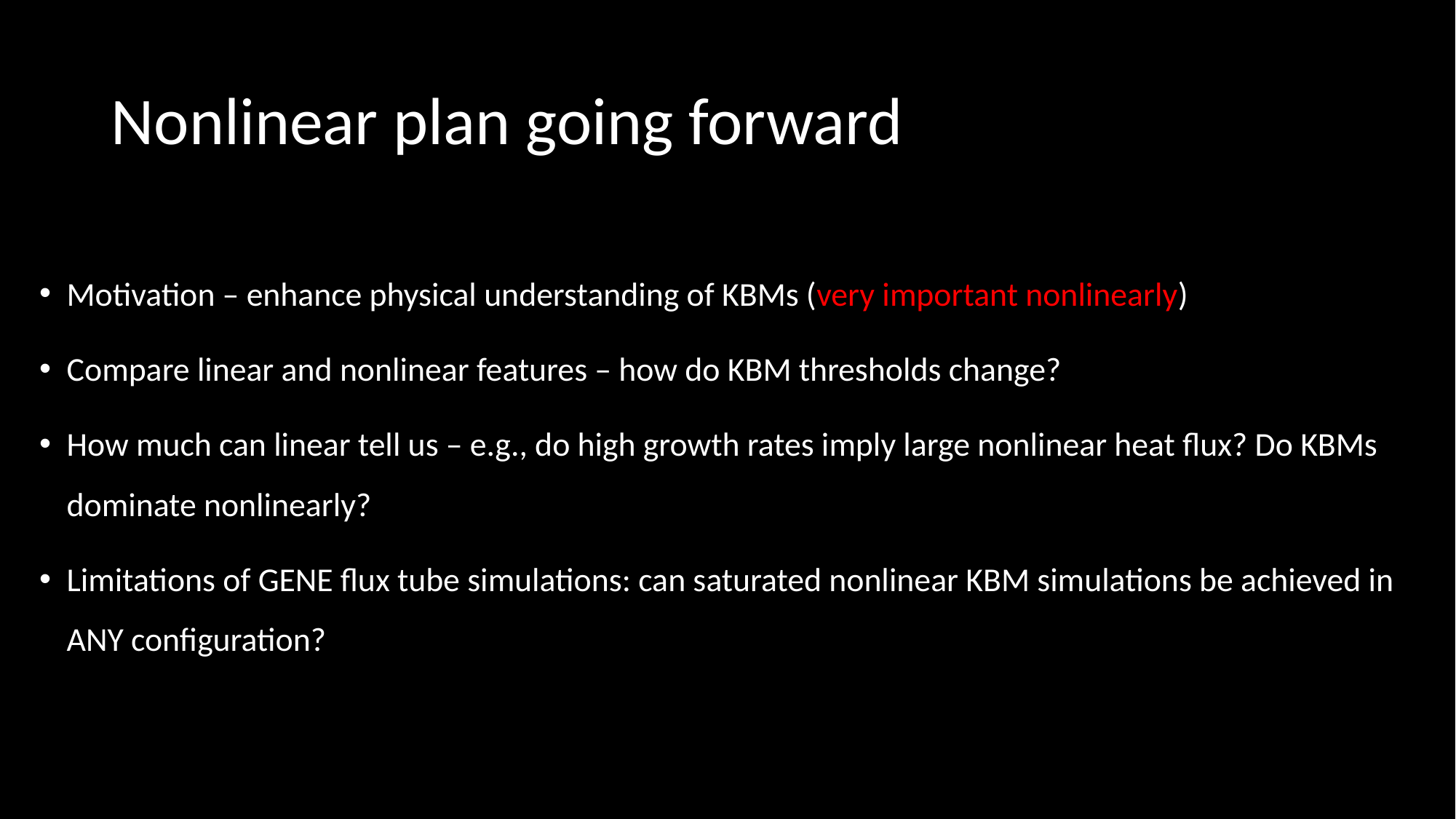

# Nonlinear plan going forward
Motivation – enhance physical understanding of KBMs (very important nonlinearly)
Compare linear and nonlinear features – how do KBM thresholds change?
How much can linear tell us – e.g., do high growth rates imply large nonlinear heat flux? Do KBMs dominate nonlinearly?
Limitations of GENE flux tube simulations: can saturated nonlinear KBM simulations be achieved in ANY configuration?